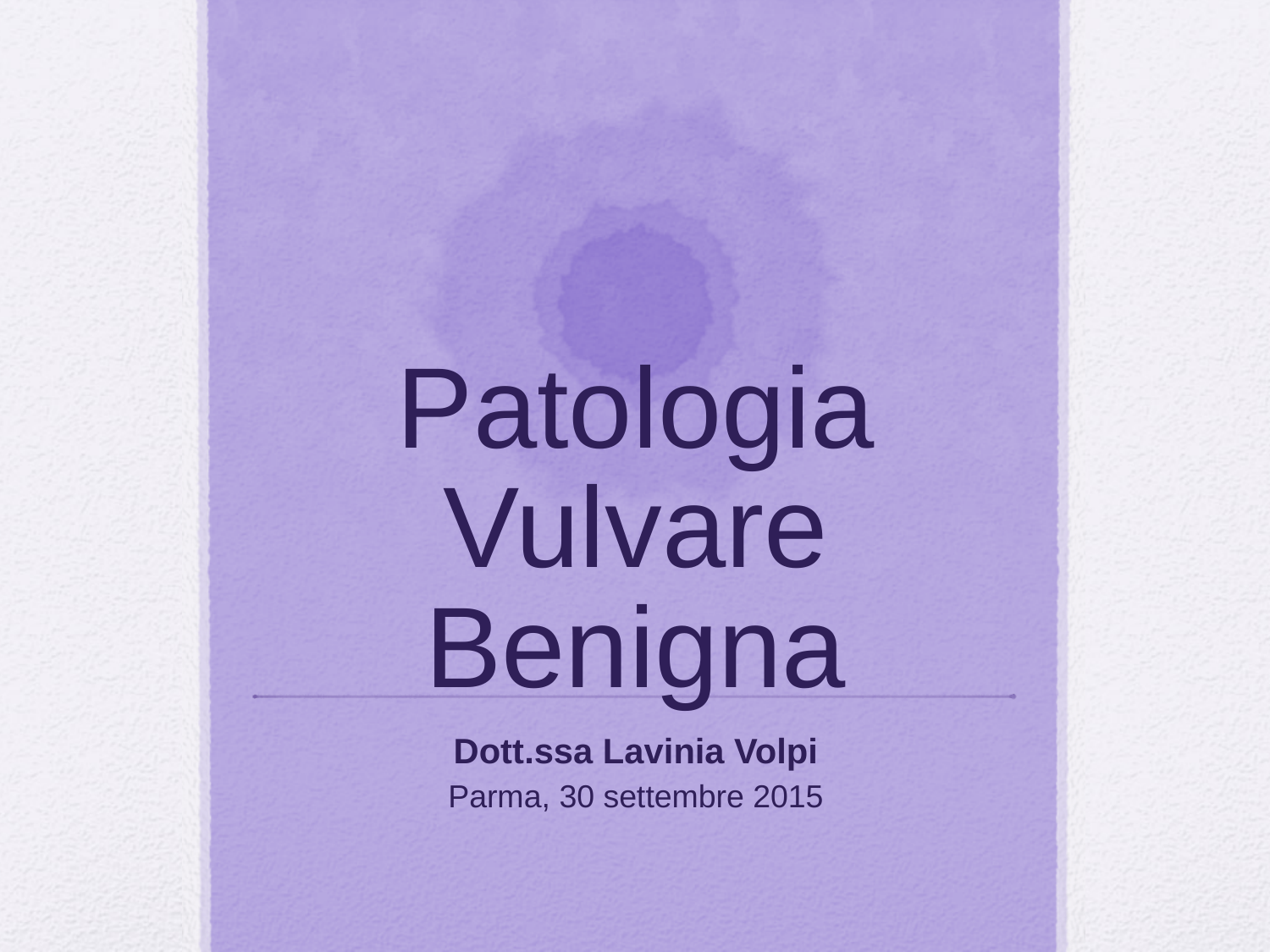

# Patologia Vulvare Benigna
Dott.ssa Lavinia Volpi
Parma, 30 settembre 2015